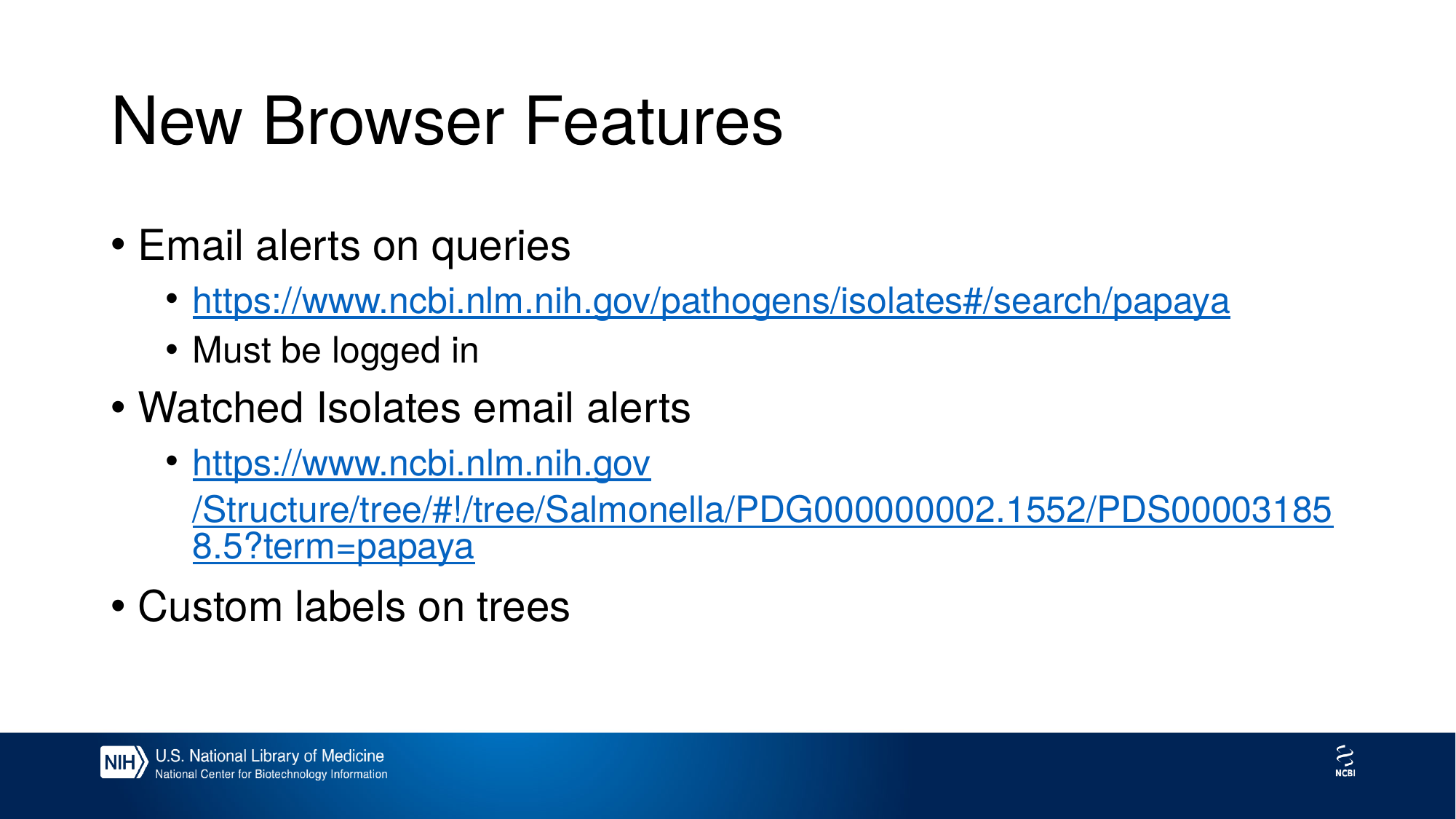

# New Browser Features
Email alerts on queries
https://www.ncbi.nlm.nih.gov/pathogens/isolates#/search/papaya
Must be logged in
Watched Isolates email alerts
https://www.ncbi.nlm.nih.gov/Structure/tree/#!/tree/Salmonella/PDG000000002.1552/PDS000031858.5?term=papaya
Custom labels on trees